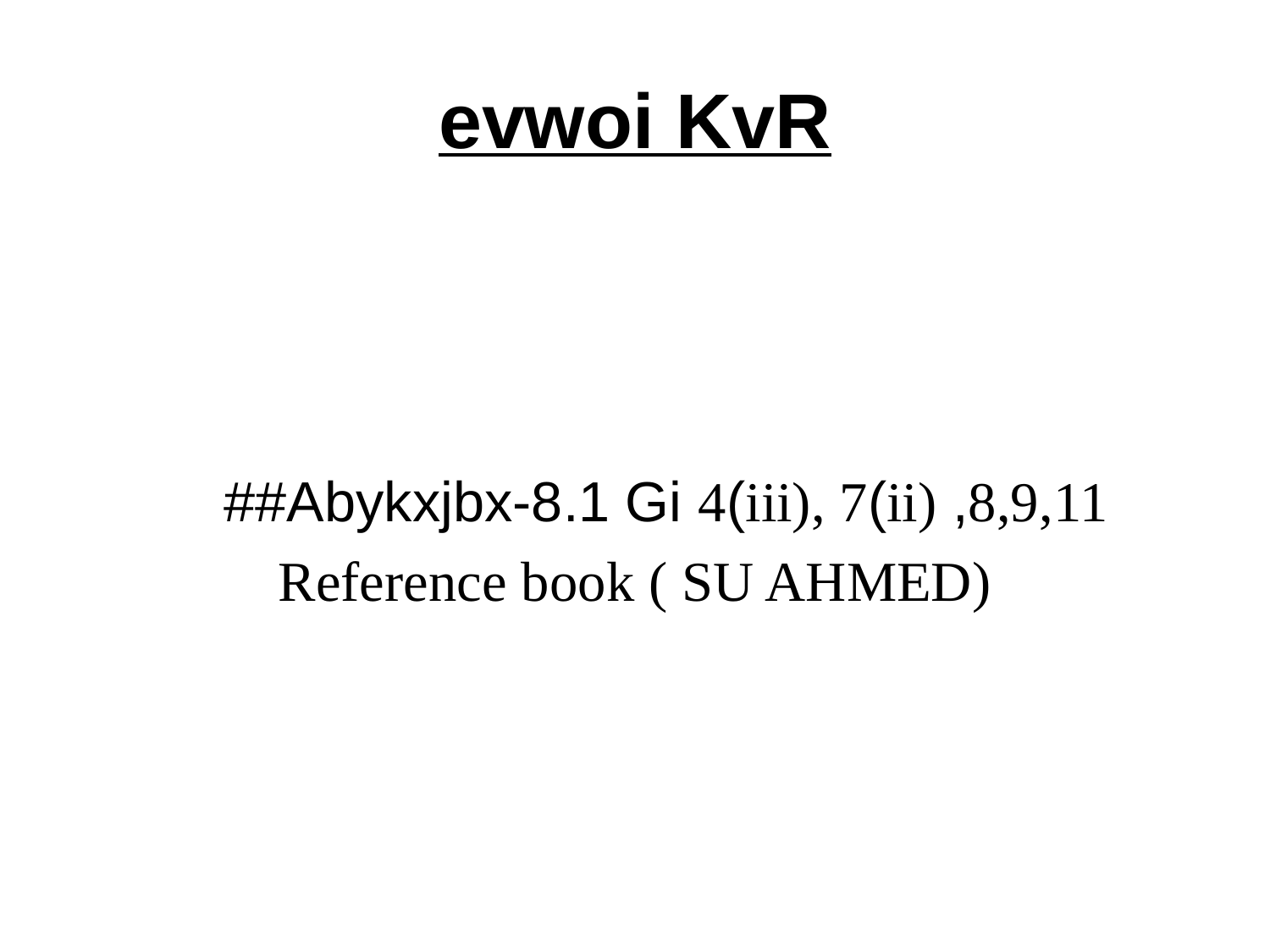

# evwoi KvR

    ##Abykxjbx-8.1 Gi 4(iii), 7(ii) ,8,9,11
Reference book ( SU AHMED)